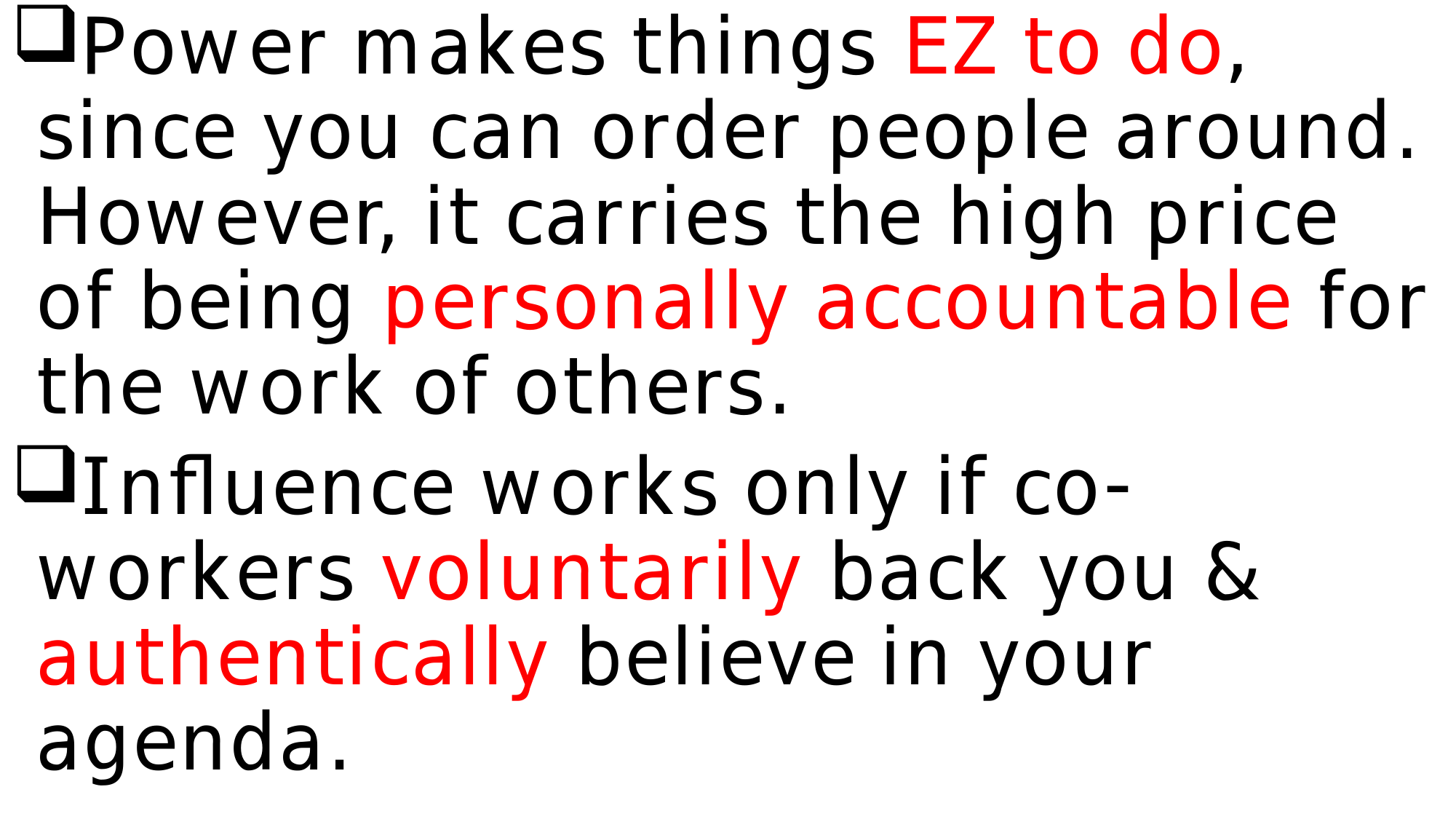

Power makes things EZ to do, since you can order people around. However, it carries the high price of being personally accountable for the work of others.
Influence works only if co-workers voluntarily back you & authentically believe in your agenda.